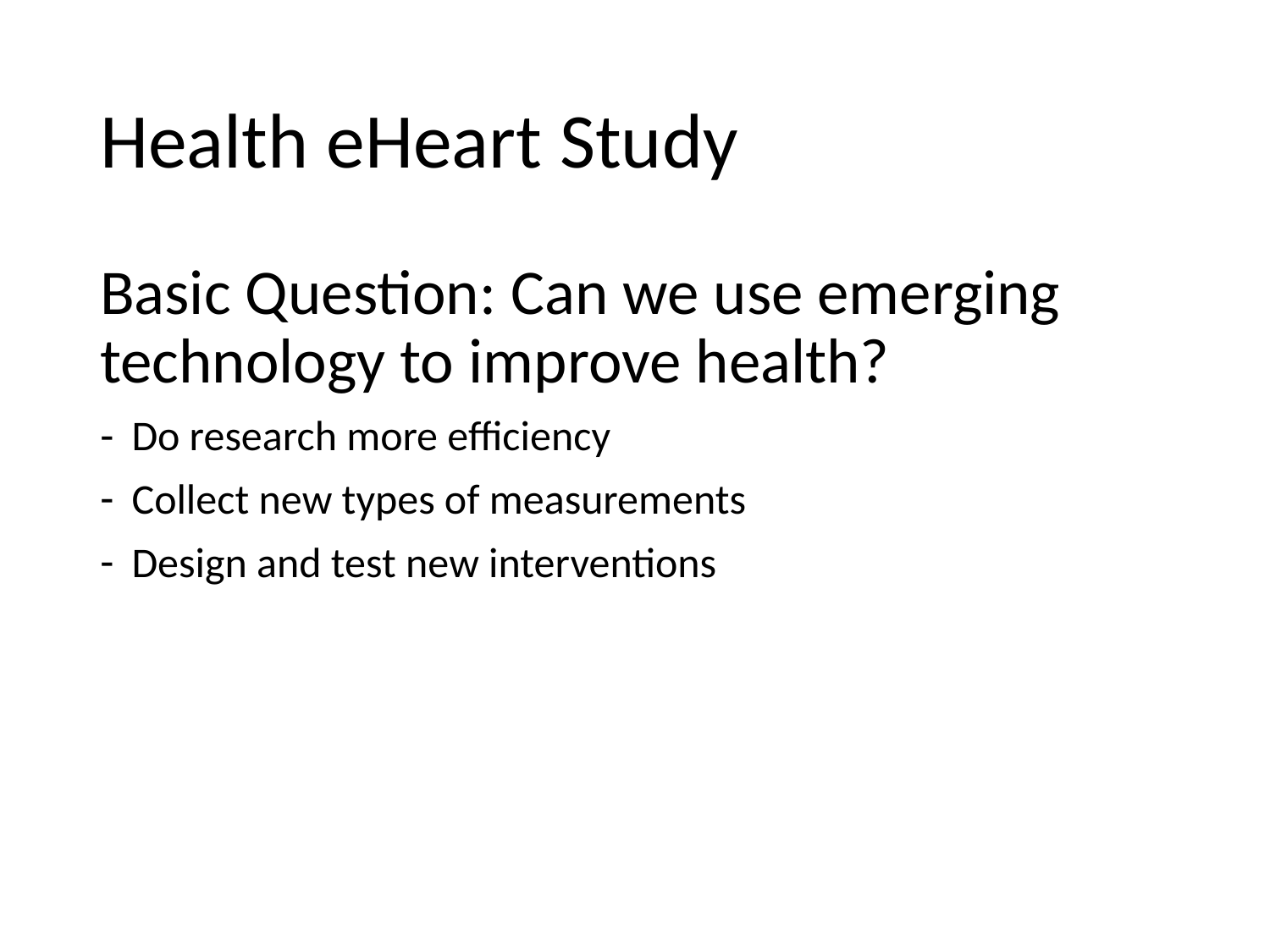

# Health eHeart Study
Basic Question: Can we use emerging technology to improve health?
Do research more efficiency
Collect new types of measurements
Design and test new interventions